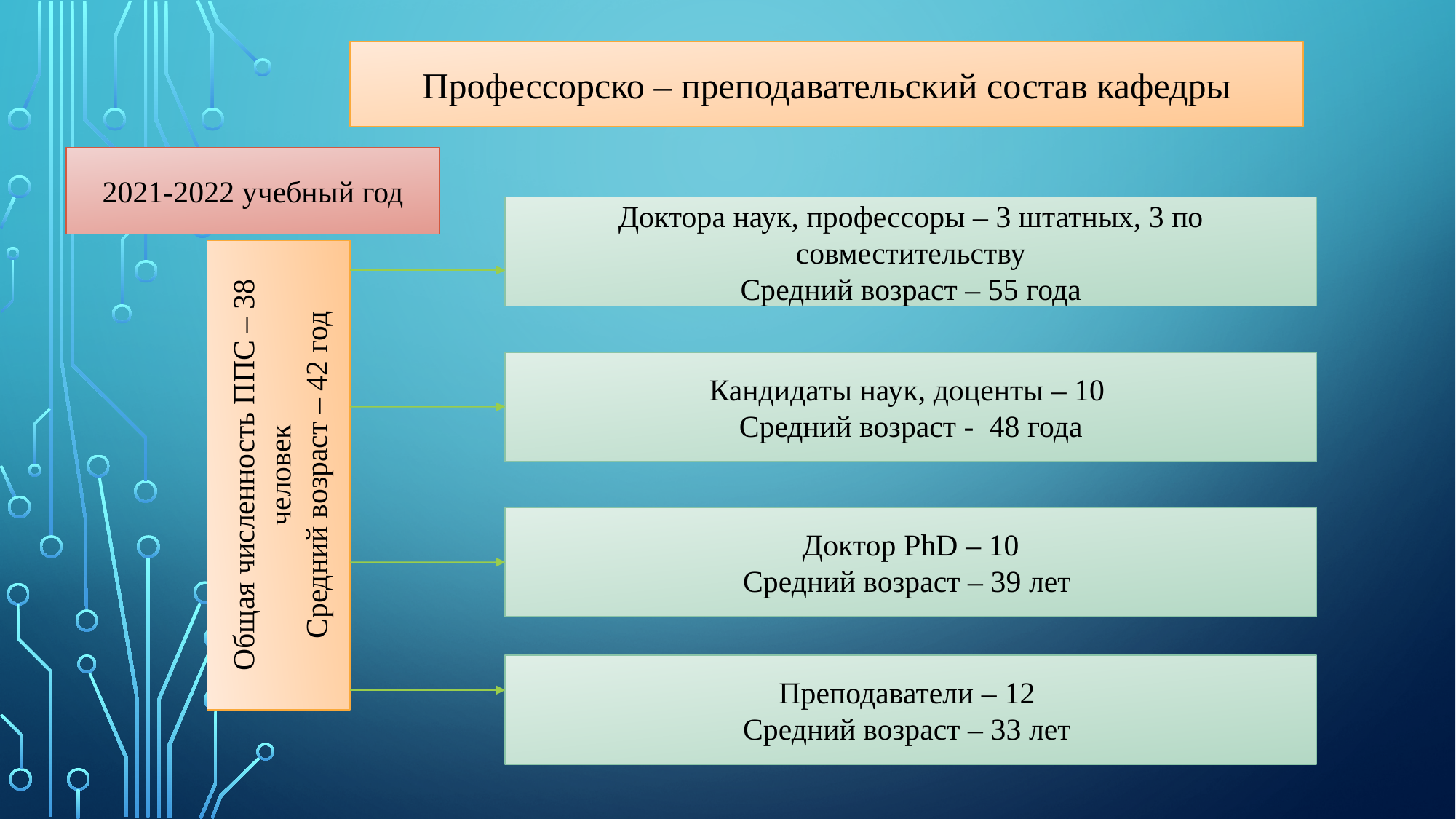

Профессорско – преподавательский состав кафедры
2021-2022 учебный год
Доктора наук, профессоры – 3 штатных, 3 по совместительству
Средний возраст – 55 года
Кандидаты наук, доценты – 10
Средний возраст -  48 года
Общая численность ППС – 38 человек
Средний возраст – 42 год
Доктор PhD – 10
Средний возраст – 39 лет
Преподаватели – 12
Средний возраст – 33 лет